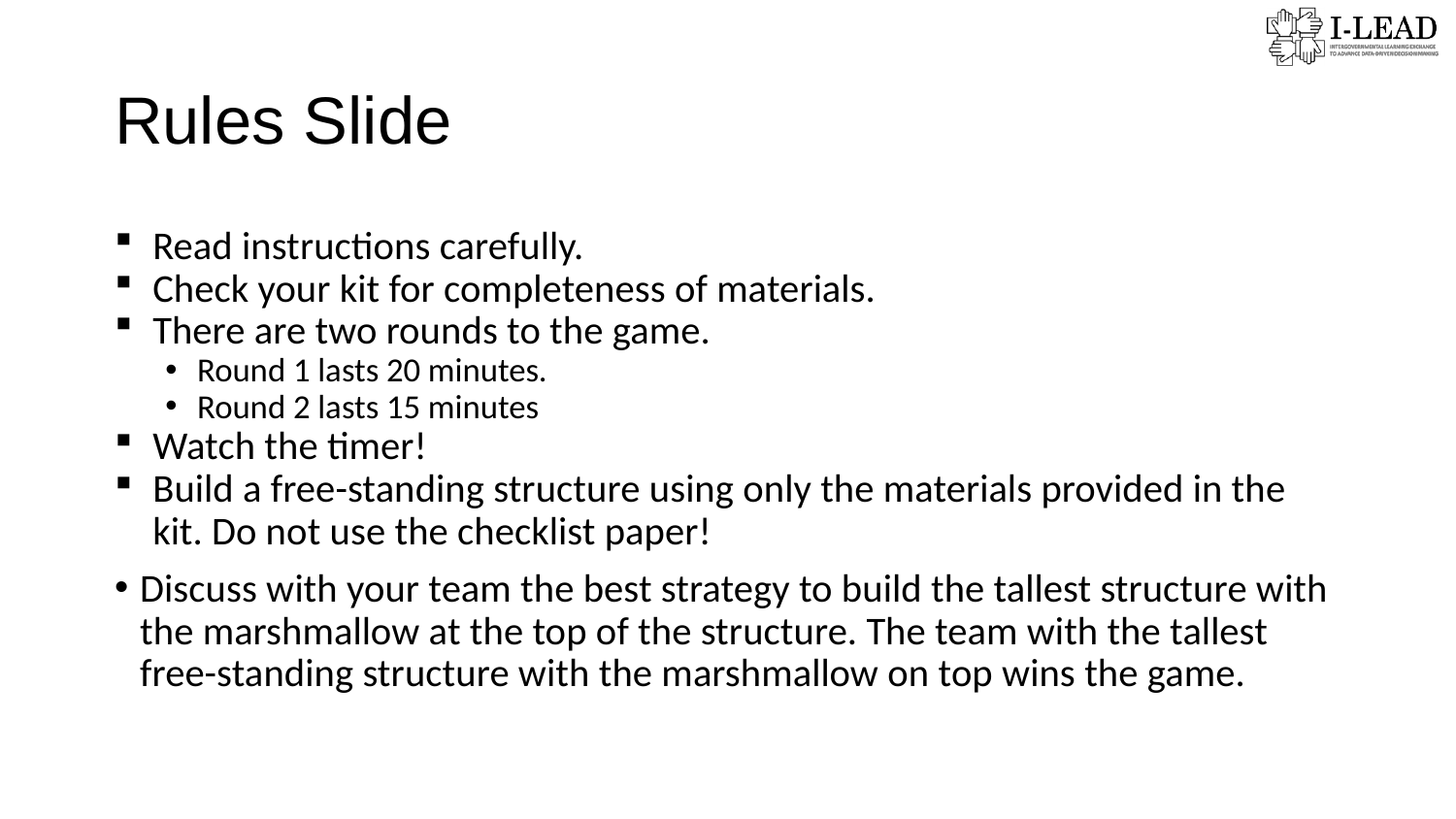

# Rules Slide
Read instructions carefully.
Check your kit for completeness of materials.
There are two rounds to the game.
Round 1 lasts 20 minutes.
Round 2 lasts 15 minutes
Watch the timer!
Build a free-standing structure using only the materials provided in the kit. Do not use the checklist paper!
Discuss with your team the best strategy to build the tallest structure with the marshmallow at the top of the structure. The team with the tallest free-standing structure with the marshmallow on top wins the game.